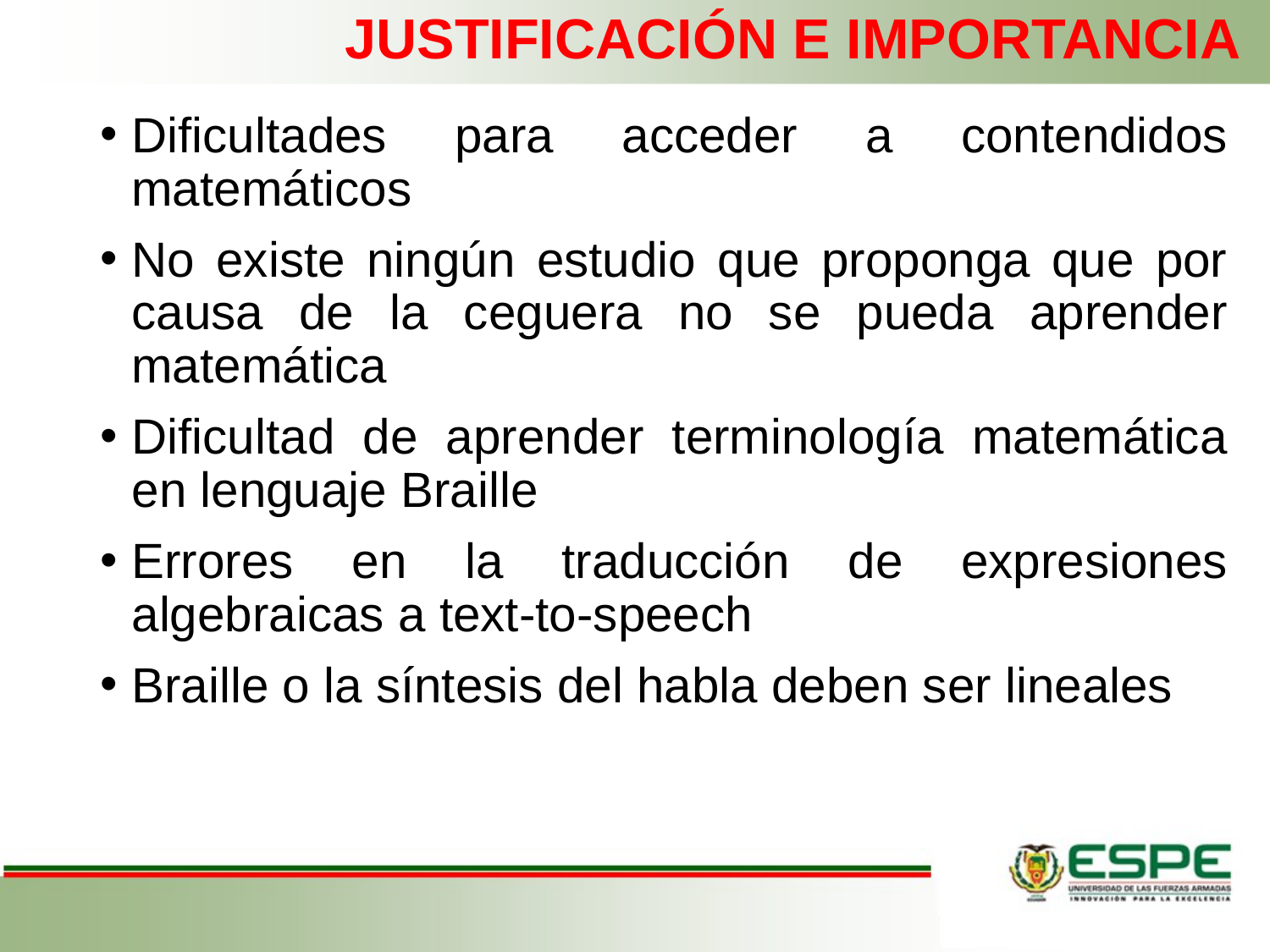

# JUSTIFICACIÓN E IMPORTANCIA
Dificultades para acceder a contendidos matemáticos
No existe ningún estudio que proponga que por causa de la ceguera no se pueda aprender matemática
Dificultad de aprender terminología matemática en lenguaje Braille
Errores en la traducción de expresiones algebraicas a text-to-speech
Braille o la síntesis del habla deben ser lineales